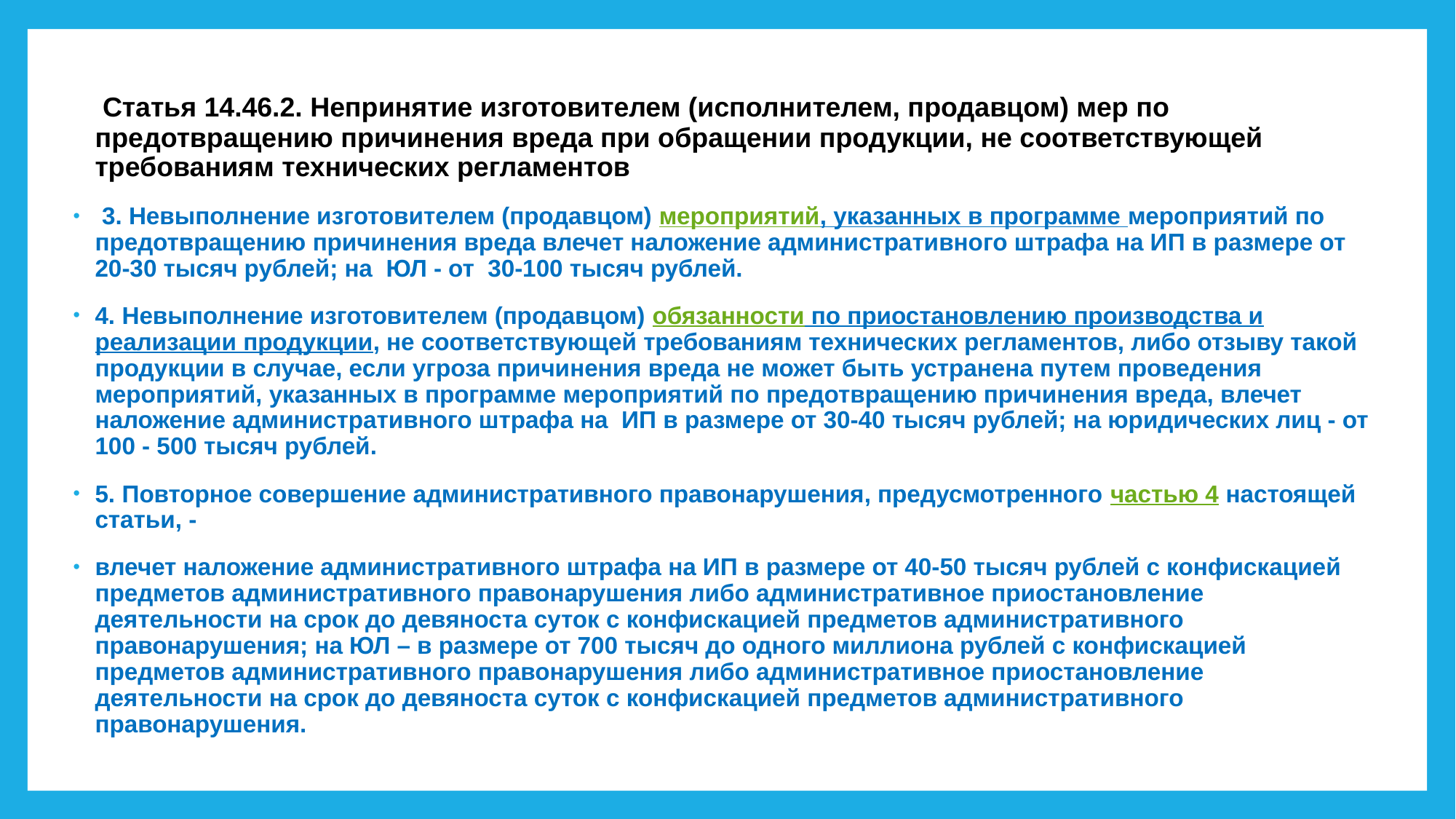

Статья 14.46.2. Непринятие изготовителем (исполнителем, продавцом) мер по предотвращению причинения вреда при обращении продукции, не соответствующей требованиям технических регламентов
 3. Невыполнение изготовителем (продавцом) мероприятий, указанных в программе мероприятий по предотвращению причинения вреда влечет наложение административного штрафа на ИП в размере от  20-30 тысяч рублей; на  ЮЛ - от  30-100 тысяч рублей.
4. Невыполнение изготовителем (продавцом) обязанности по приостановлению производства и реализации продукции, не соответствующей требованиям технических регламентов, либо отзыву такой продукции в случае, если угроза причинения вреда не может быть устранена путем проведения мероприятий, указанных в программе мероприятий по предотвращению причинения вреда, влечет наложение административного штрафа на  ИП в размере от 30-40 тысяч рублей; на юридических лиц - от 100 - 500 тысяч рублей.
5. Повторное совершение административного правонарушения, предусмотренного частью 4 настоящей статьи, -
влечет наложение административного штрафа на ИП в размере от 40-50 тысяч рублей с конфискацией предметов административного правонарушения либо административное приостановление деятельности на срок до девяноста суток с конфискацией предметов административного правонарушения; на ЮЛ – в размере от 700 тысяч до одного миллиона рублей с конфискацией предметов административного правонарушения либо административное приостановление деятельности на срок до девяноста суток с конфискацией предметов административного правонарушения.